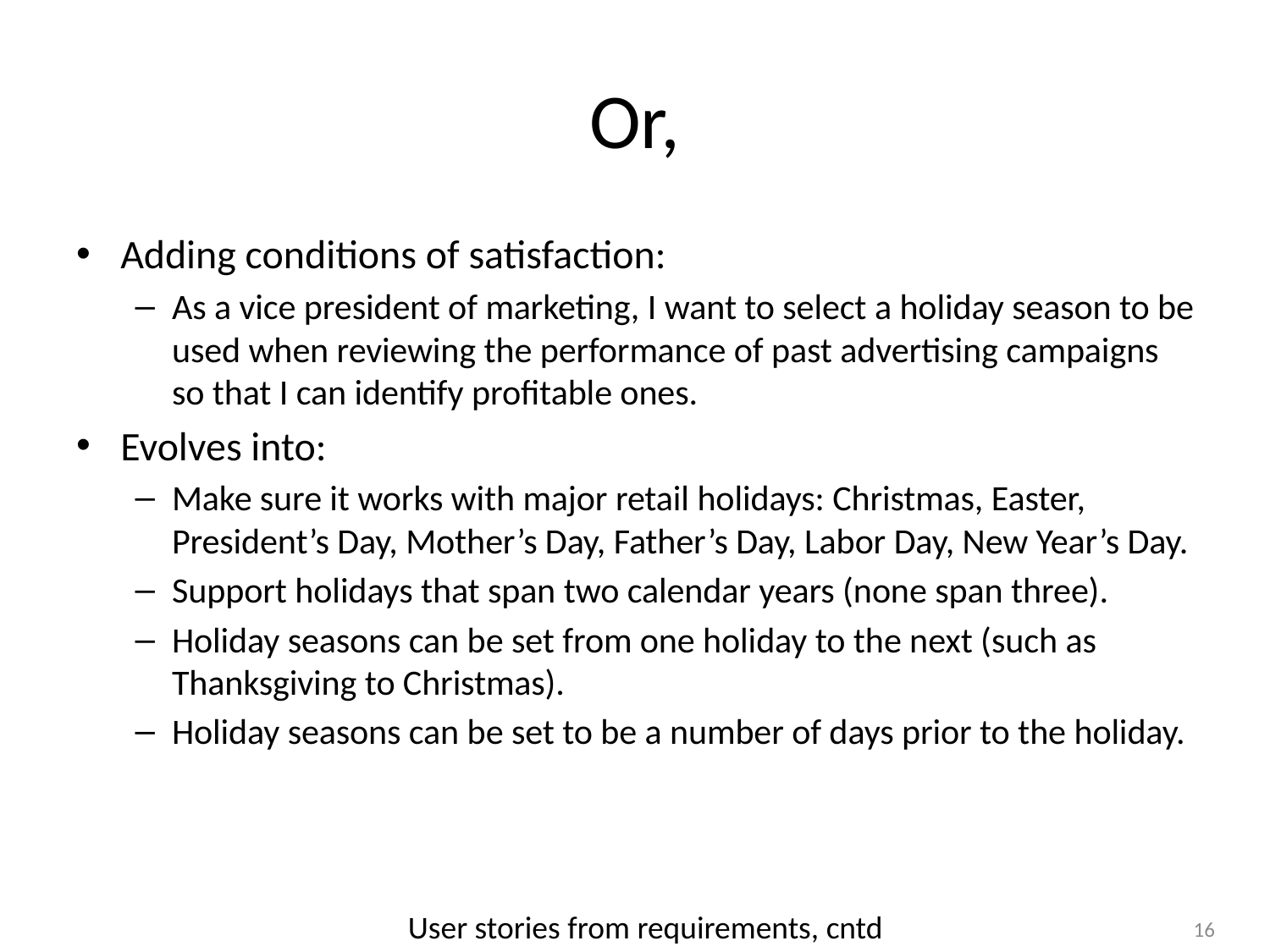

# Or,
Adding conditions of satisfaction:
As a vice president of marketing, I want to select a holiday season to be used when reviewing the performance of past advertising campaigns so that I can identify profitable ones.
Evolves into:
Make sure it works with major retail holidays: Christmas, Easter, President’s Day, Mother’s Day, Father’s Day, Labor Day, New Year’s Day.
Support holidays that span two calendar years (none span three).
Holiday seasons can be set from one holiday to the next (such as Thanksgiving to Christmas).
Holiday seasons can be set to be a number of days prior to the holiday.

User stories from requirements, cntd